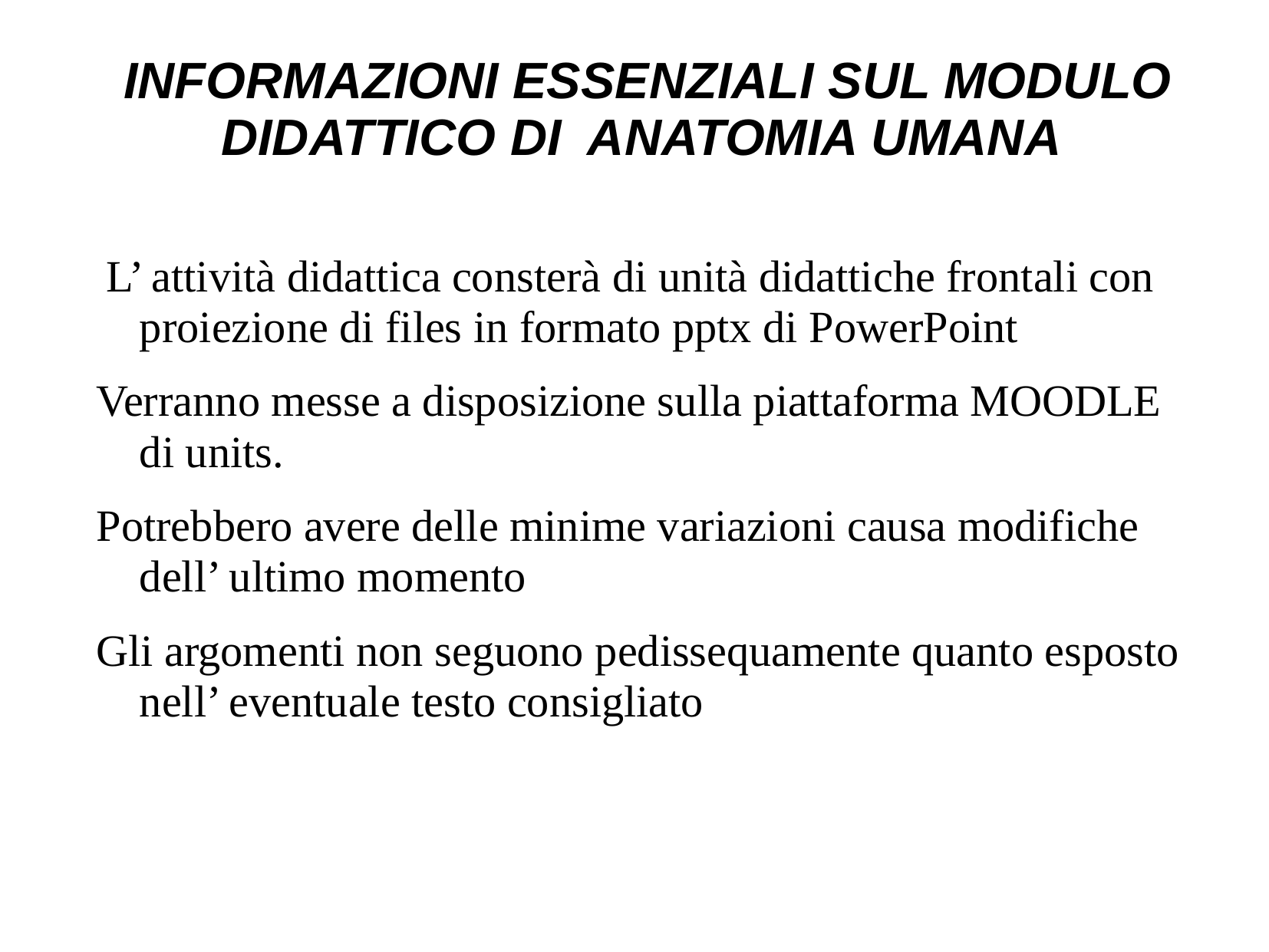

# INFORMAZIONI ESSENZIALI SUL MODULO DIDATTICO DI  ANATOMIA UMANA
 L’ attività didattica consterà di unità didattiche frontali con proiezione di files in formato pptx di PowerPoint
Verranno messe a disposizione sulla piattaforma MOODLE di units.
Potrebbero avere delle minime variazioni causa modifiche dell’ ultimo momento
Gli argomenti non seguono pedissequamente quanto esposto nell’ eventuale testo consigliato